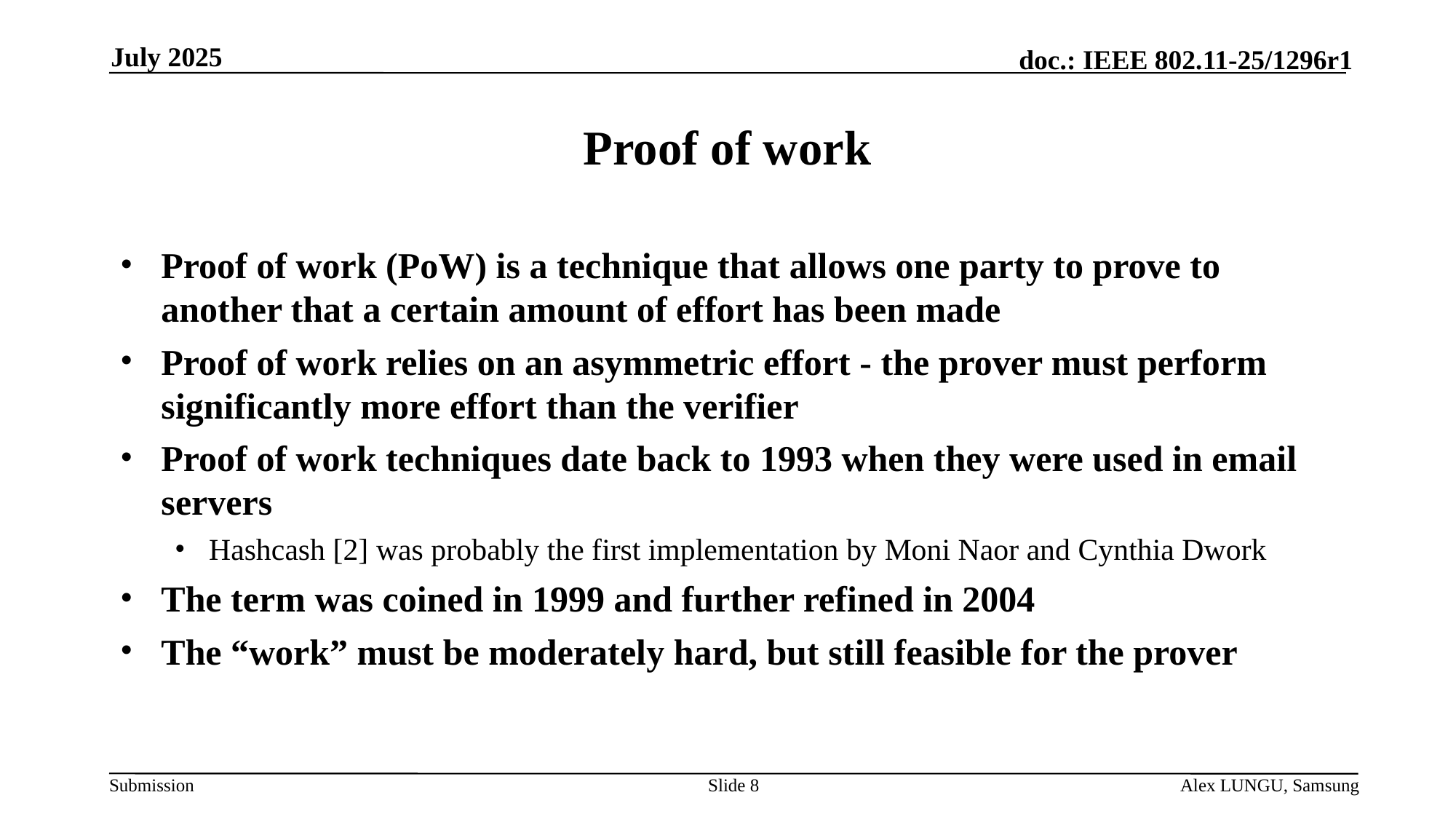

July 2025
# Proof of work
Proof of work (PoW) is a technique that allows one party to prove to another that a certain amount of effort has been made
Proof of work relies on an asymmetric effort - the prover must perform significantly more effort than the verifier
Proof of work techniques date back to 1993 when they were used in email servers
Hashcash [2] was probably the first implementation by Moni Naor and Cynthia Dwork
The term was coined in 1999 and further refined in 2004
The “work” must be moderately hard, but still feasible for the prover
Slide 8
Alex LUNGU, Samsung